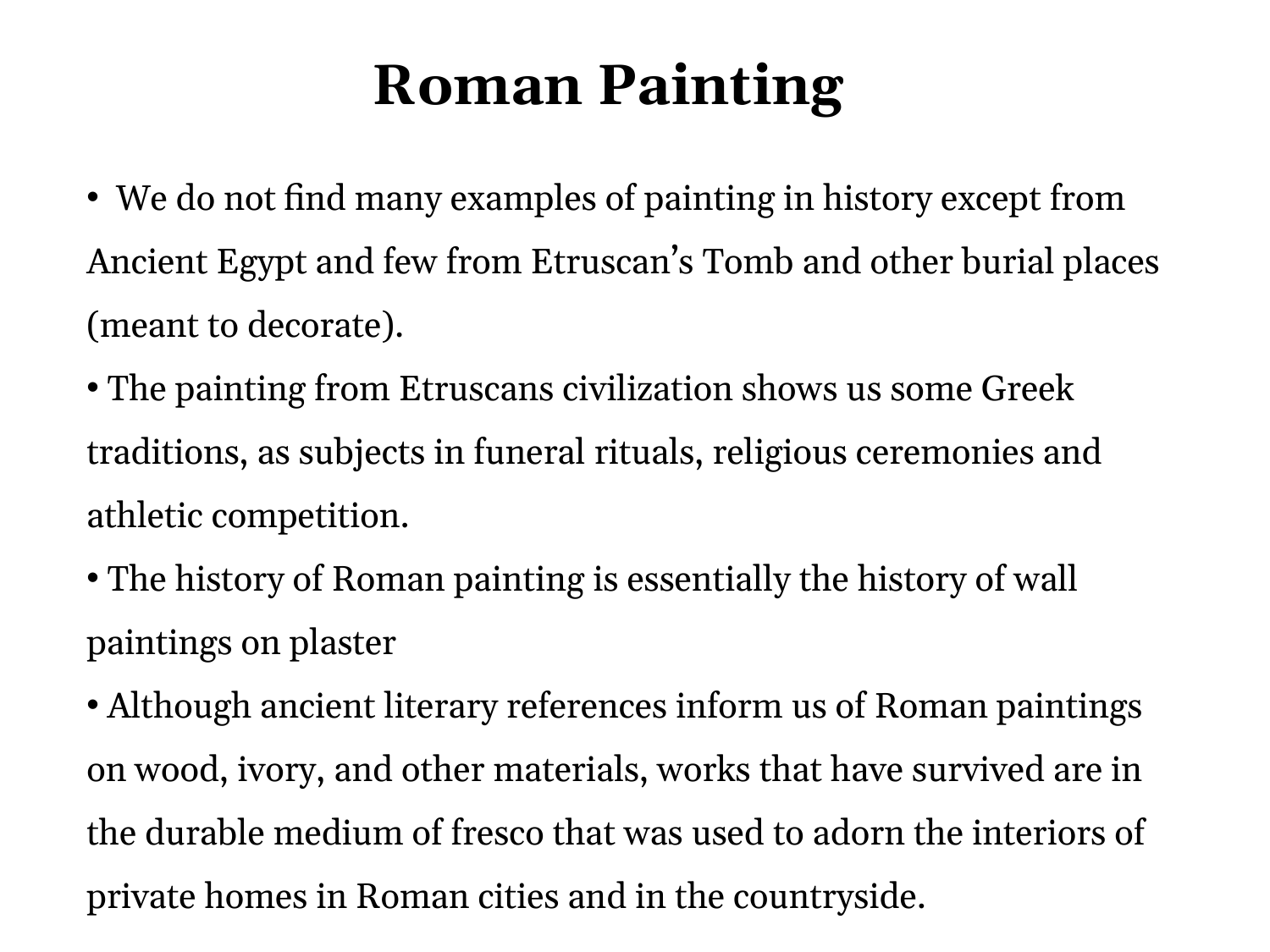

Roman Painting
  We do not find many examples of painting in history except from Ancient Egypt and few from Etruscan’s Tomb and other burial places (meant to decorate).
 The painting from Etruscans civilization shows us some Greek traditions, as subjects in funeral rituals, religious ceremonies and athletic competition.
 The history of Roman painting is essentially the history of wall paintings on plaster
 Although ancient literary references inform us of Roman paintings on wood, ivory, and other materials, works that have survived are in the durable medium of fresco that was used to adorn the interiors of private homes in Roman cities and in the countryside.